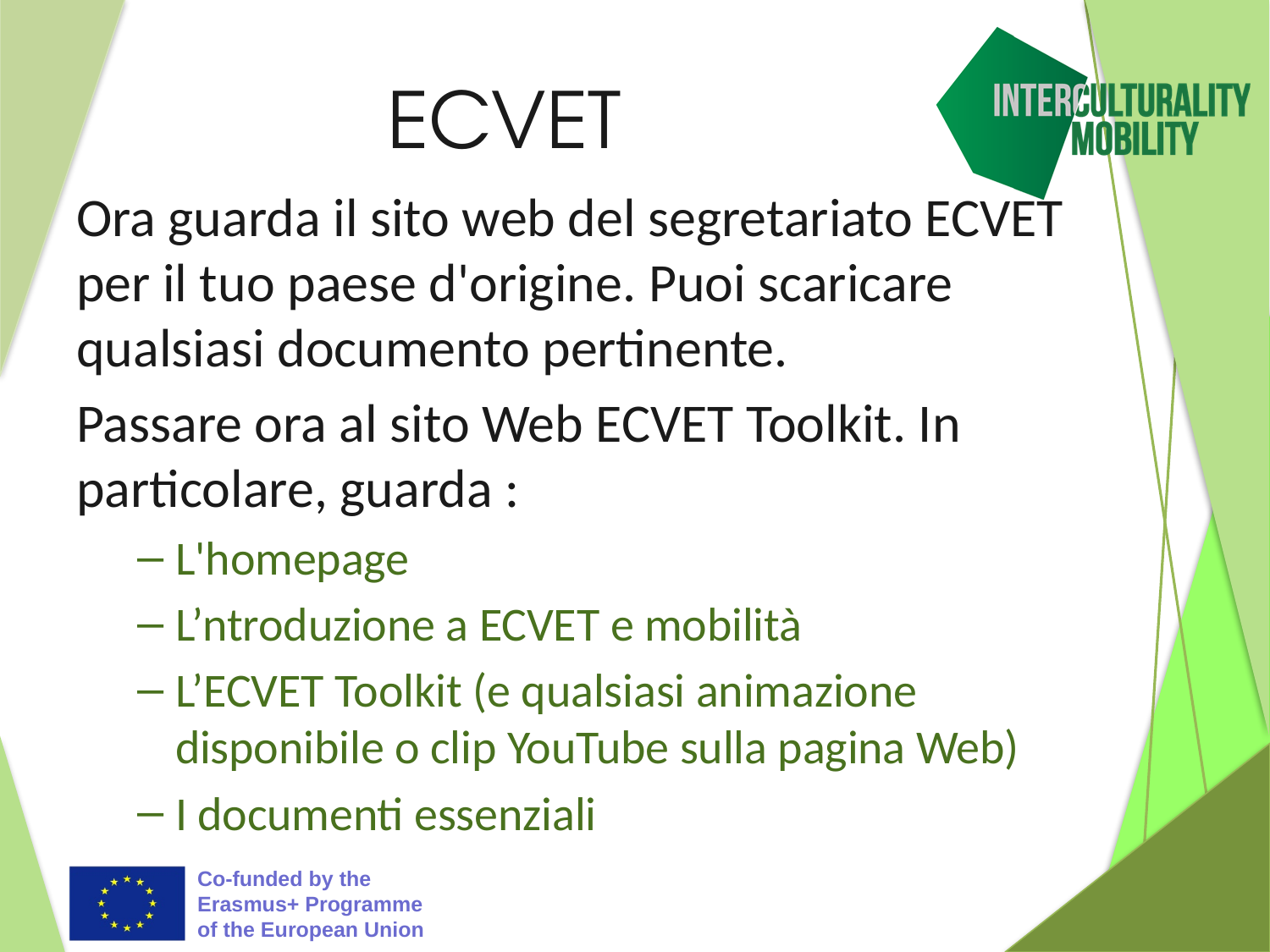

# ECVET
Ora guarda il sito web del segretariato ECVET per il tuo paese d'origine. Puoi scaricare qualsiasi documento pertinente.
Passare ora al sito Web ECVET Toolkit. In particolare, guarda :
L'homepage
L’ntroduzione a ECVET e mobilità
L’ECVET Toolkit (e qualsiasi animazione disponibile o clip YouTube sulla pagina Web)
I documenti essenziali